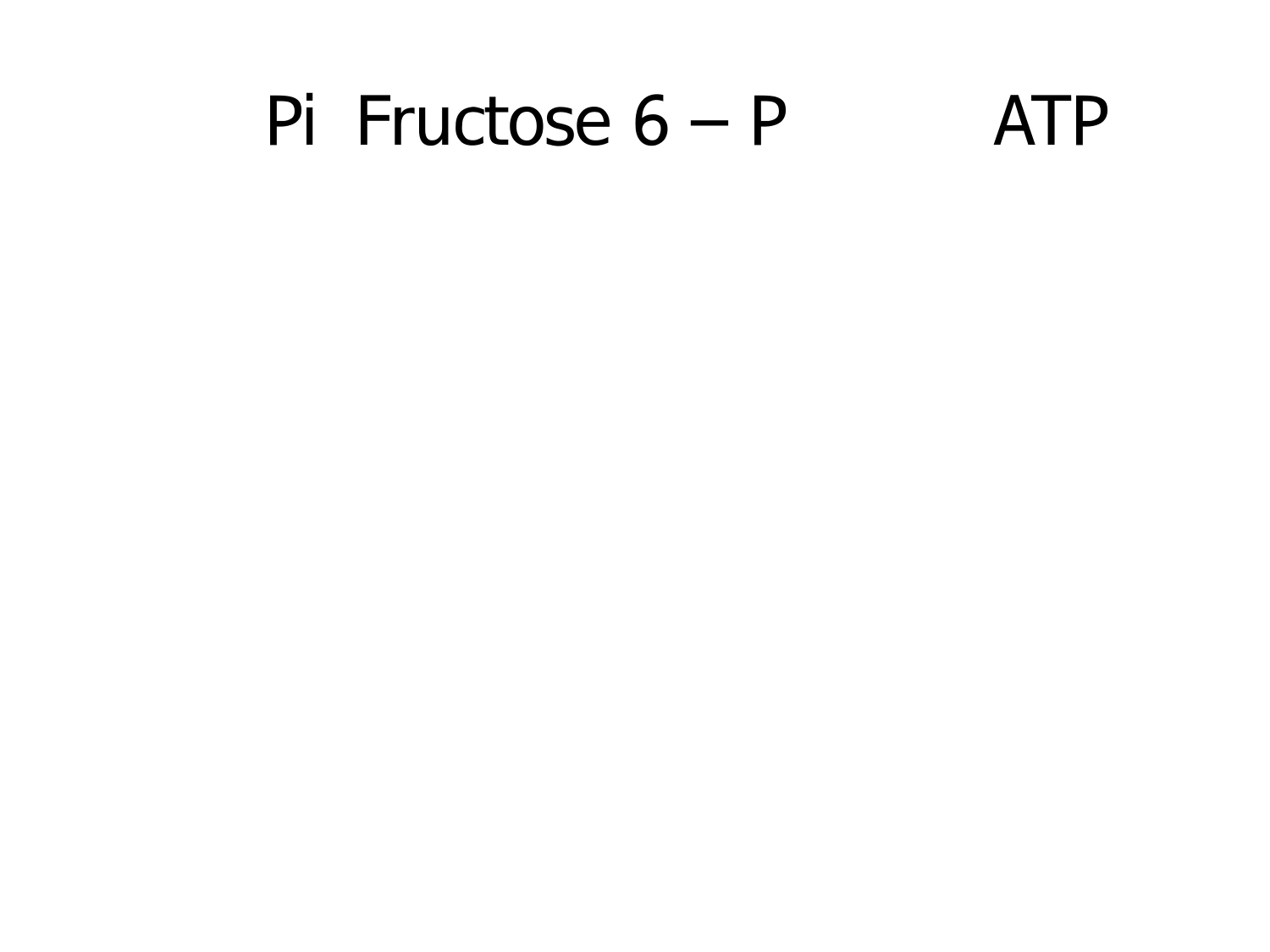

# Pi		Fructose 6 – P		         ATP